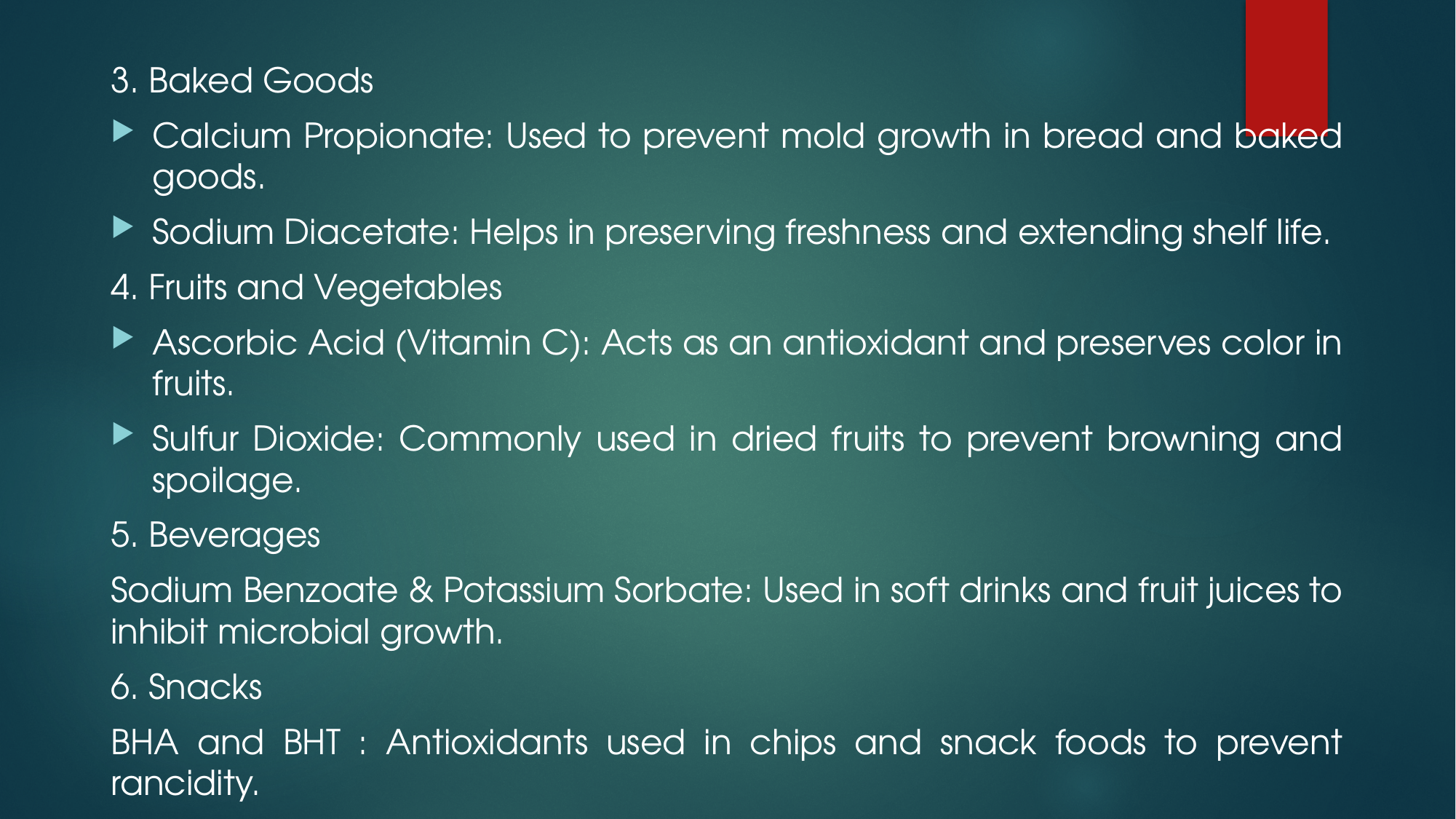

3. Baked Goods
Calcium Propionate: Used to prevent mold growth in bread and baked goods.
Sodium Diacetate: Helps in preserving freshness and extending shelf life.
4. Fruits and Vegetables
Ascorbic Acid (Vitamin C): Acts as an antioxidant and preserves color in fruits.
Sulfur Dioxide: Commonly used in dried fruits to prevent browning and spoilage.
5. Beverages
Sodium Benzoate & Potassium Sorbate: Used in soft drinks and fruit juices to inhibit microbial growth.
6. Snacks
BHA and BHT : Antioxidants used in chips and snack foods to prevent rancidity.